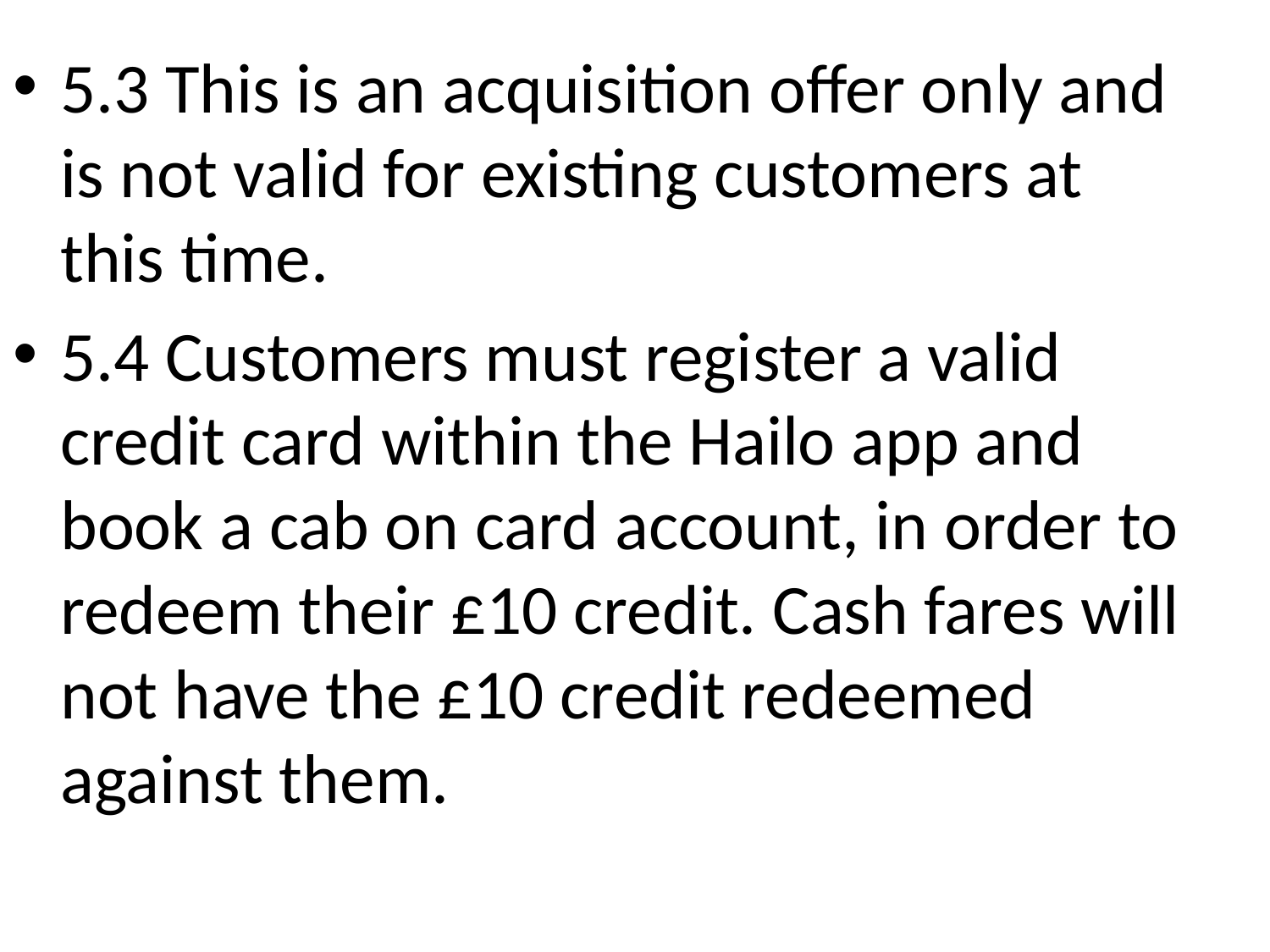

5.3 This is an acquisition offer only and is not valid for existing customers at this time.
5.4 Customers must register a valid credit card within the Hailo app and book a cab on card account, in order to redeem their £10 credit. Cash fares will not have the £10 credit redeemed against them.